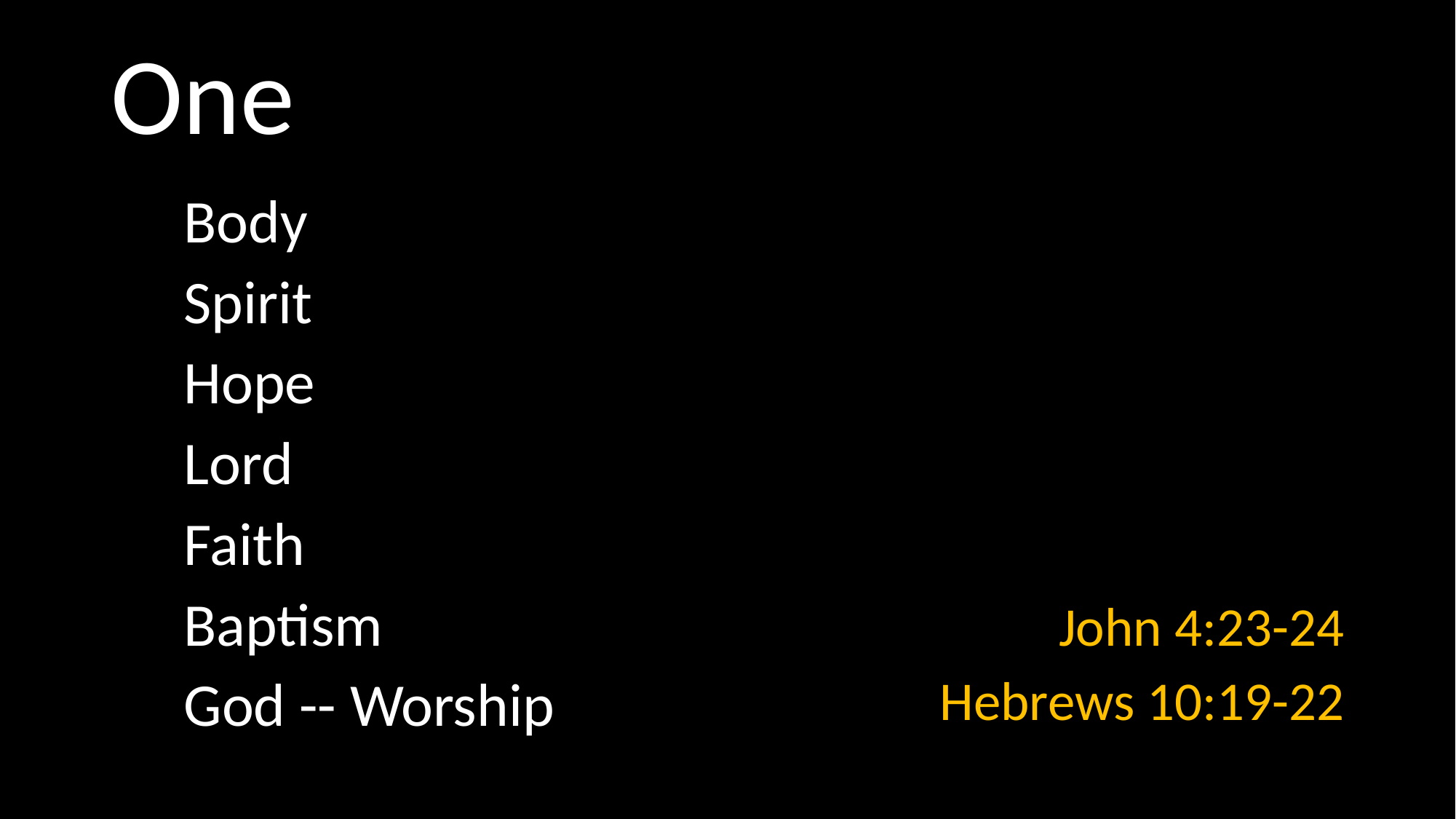

# One
Body
Spirit
Hope
Lord
Faith
Baptism
God -- Worship
John 4:23-24
Hebrews 10:19-22